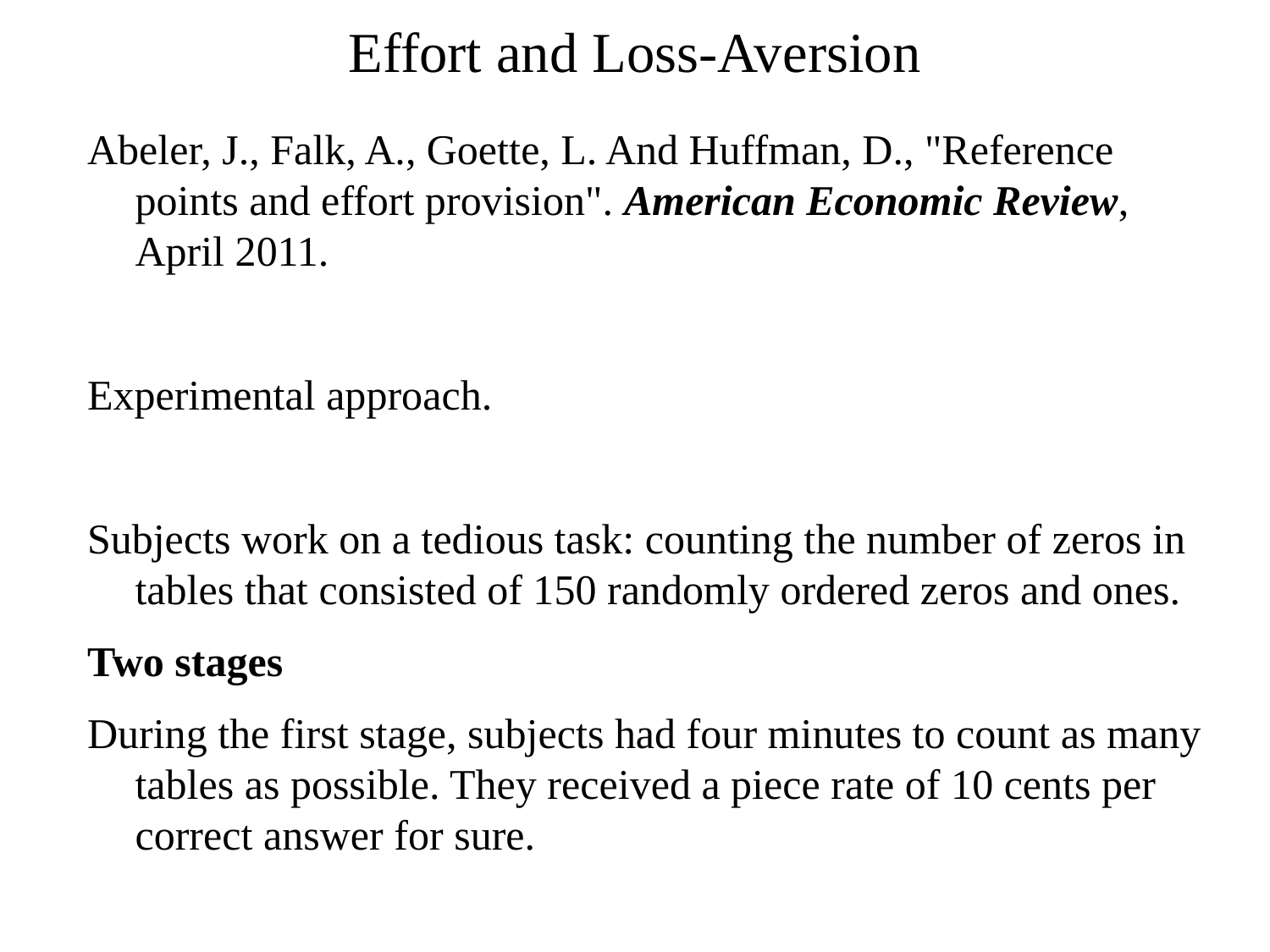

# Effort and Loss-Aversion
Abeler, J., Falk, A., Goette, L. And Huffman, D., "Reference points and effort provision". American Economic Review, April 2011.

Experimental approach.

Subjects work on a tedious task: counting the number of zeros in tables that consisted of 150 randomly ordered zeros and ones.
Two stages
During the first stage, subjects had four minutes to count as many tables as possible. They received a piece rate of 10 cents per correct answer for sure.